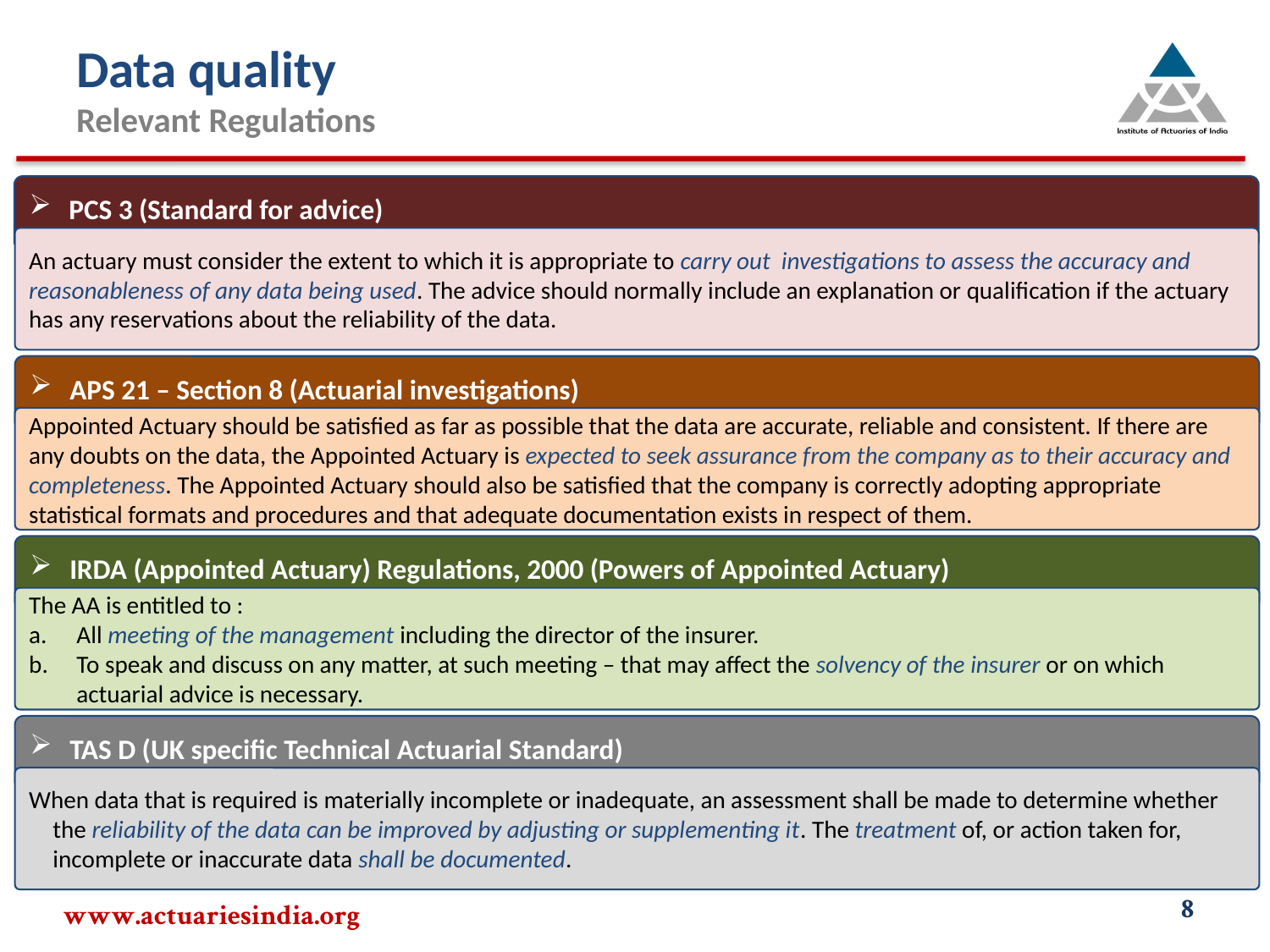

# Data quality Relevant Regulations
PCS 3 (Standard for advice)
An actuary must consider the extent to which it is appropriate to carry out  investigations to assess the accuracy and reasonableness of any data being used. The advice should normally include an explanation or qualification if the actuary has any reservations about the reliability of the data.
APS 21 – Section 8 (Actuarial investigations)
Appointed Actuary should be satisfied as far as possible that the data are accurate, reliable and consistent. If there are
any doubts on the data, the Appointed Actuary is expected to seek assurance from the company as to their accuracy and
completeness. The Appointed Actuary should also be satisfied that the company is correctly adopting appropriate
statistical formats and procedures and that adequate documentation exists in respect of them.
IRDA (Appointed Actuary) Regulations, 2000 (Powers of Appointed Actuary)
The AA is entitled to :
All meeting of the management including the director of the insurer.
To speak and discuss on any matter, at such meeting – that may affect the solvency of the insurer or on which actuarial advice is necessary.
TAS D (UK specific Technical Actuarial Standard)
When data that is required is materially incomplete or inadequate, an assessment shall be made to determine whether the reliability of the data can be improved by adjusting or supplementing it. The treatment of, or action taken for, incomplete or inaccurate data shall be documented.
8
www.actuariesindia.org